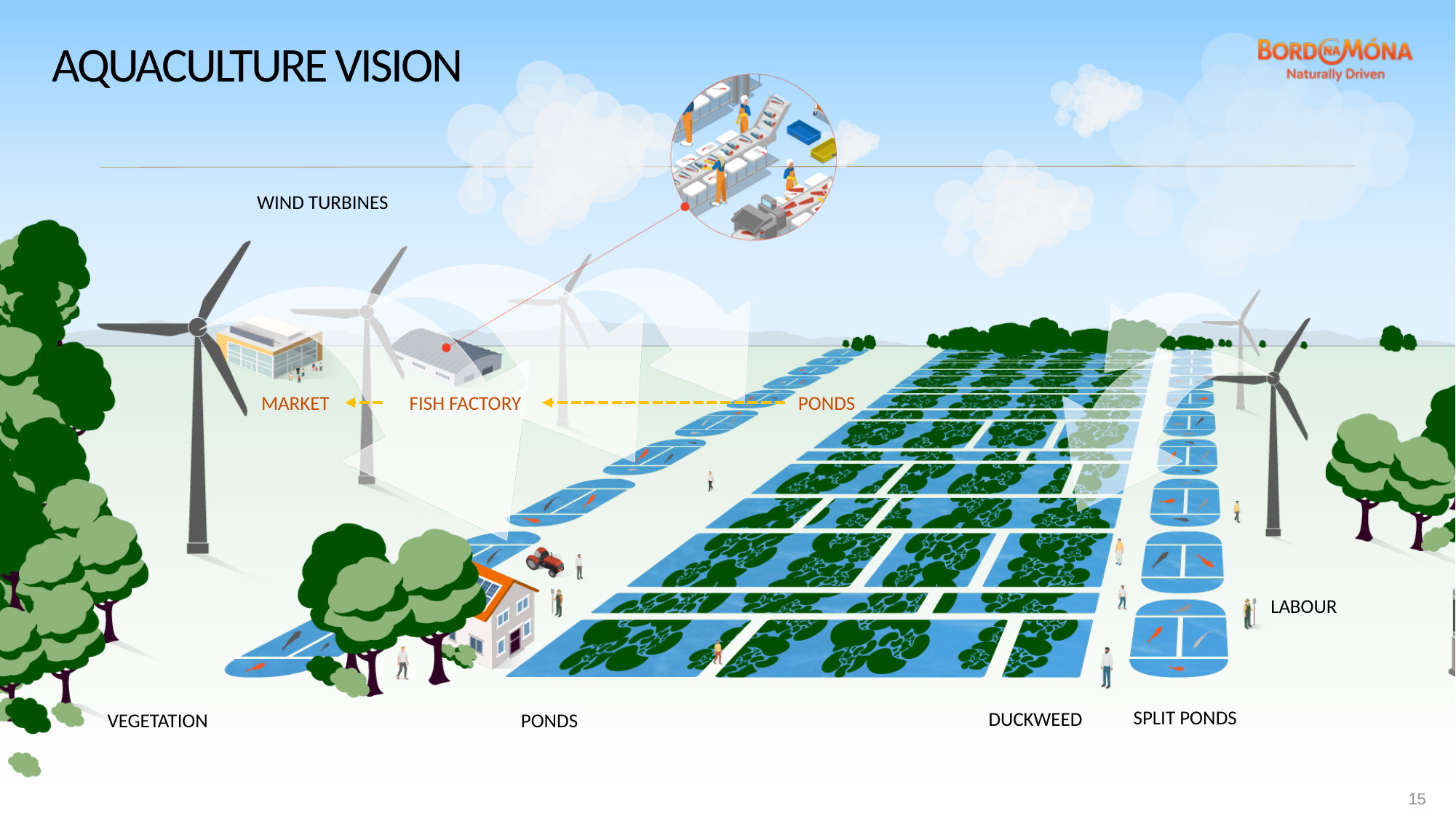

Aquaculture VISION
WIND TURBINES
MARKET
FISH FACTORY
PONDS
LABOUR
SPLIT PONDS
DUCKWEED
VEGETATION
PONDS
15